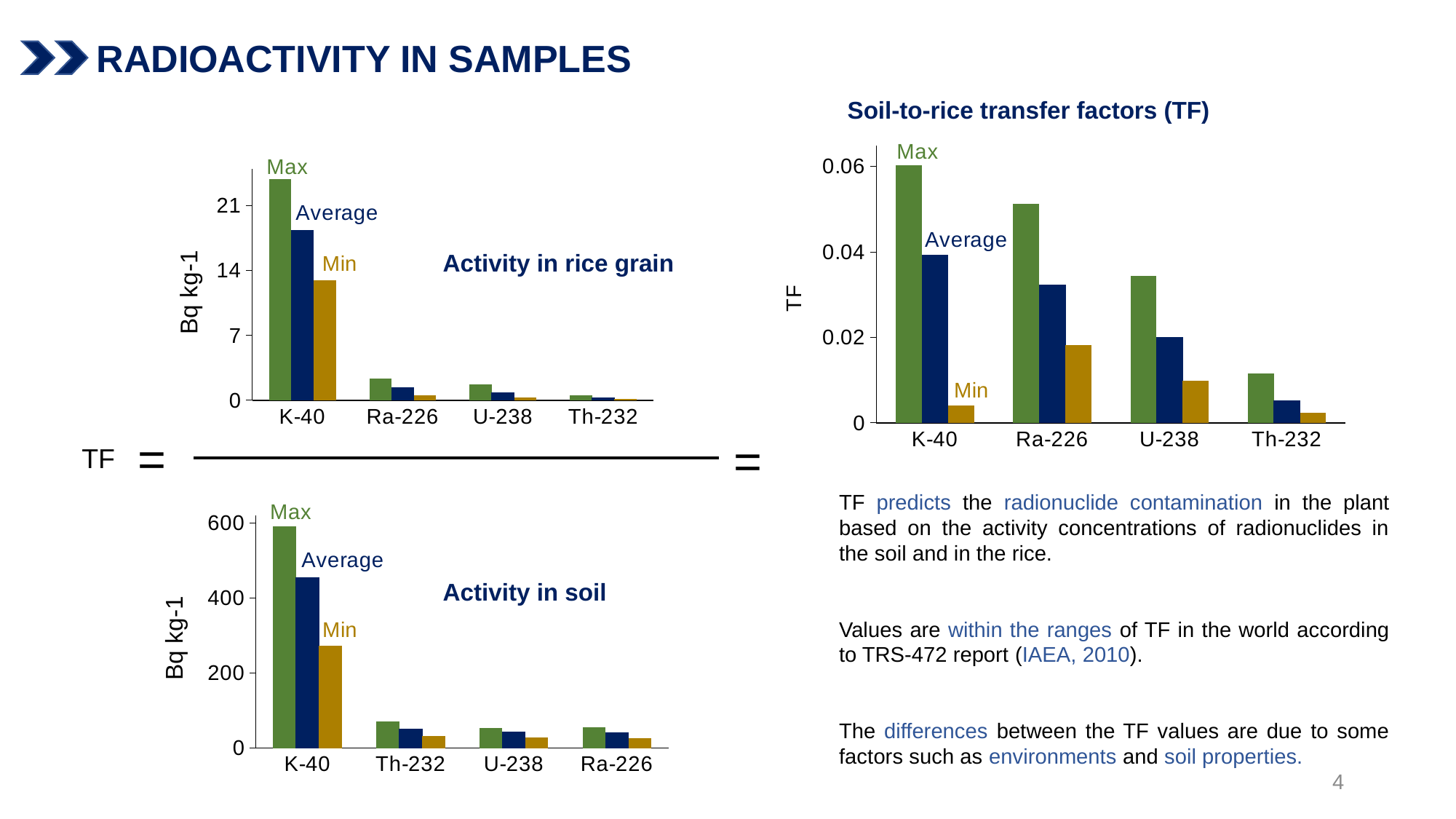

RADIOACTIVITY IN SAMPLES

Soil-to-rice transfer factors (TF)

### Chart

| Category | Max | Average | Min |
|---|---|---|---|
| K-40 | 23.89 | 18.360625000000002 | 12.96 |
| Ra-226 | 2.34 | 1.3343749999999999 | 0.57 |
| U-238 | 1.6900000000000002 | 0.8199999999999998 | 0.33000000000000007 |
| Th-232 | 0.56 | 0.24375000000000008 | 0.11 |

### Chart

| Category | Max | Average | Min |
|---|---|---|---|
| K-40 | 0.06032 | 0.0393405 | 0.004048 |
| Ra-226 | 0.05136 | 0.03231125 | 0.01815 |
| U-238 | 0.03439 | 0.019979749999999998 | 0.009826 |
| Th-232 | 0.01148 | 0.005227428571428571 | 0.00235 |
Activity in rice grain
=
=
TF

### Chart

| Category | Max | Average | Min |
|---|---|---|---|
| K-40 | 590.1 | 453.66875 | 272.0 |
| Th-232 | 70.8 | 50.67500000000001 | 32.2 |
| U-238 | 53.7 | 41.99375 | 28.9 |
| Ra-226 | 55.1 | 40.76250000000002 | 25.4 |
TF predicts the radionuclide contamination in the plant based on the activity concentrations of radionuclides in the soil and in the rice.

Values are within the ranges of TF in the world according to TRS-472 report (IAEA, 2010).

The differences between the TF values are due to some factors such as environments and soil properties.
Activity in soil
4